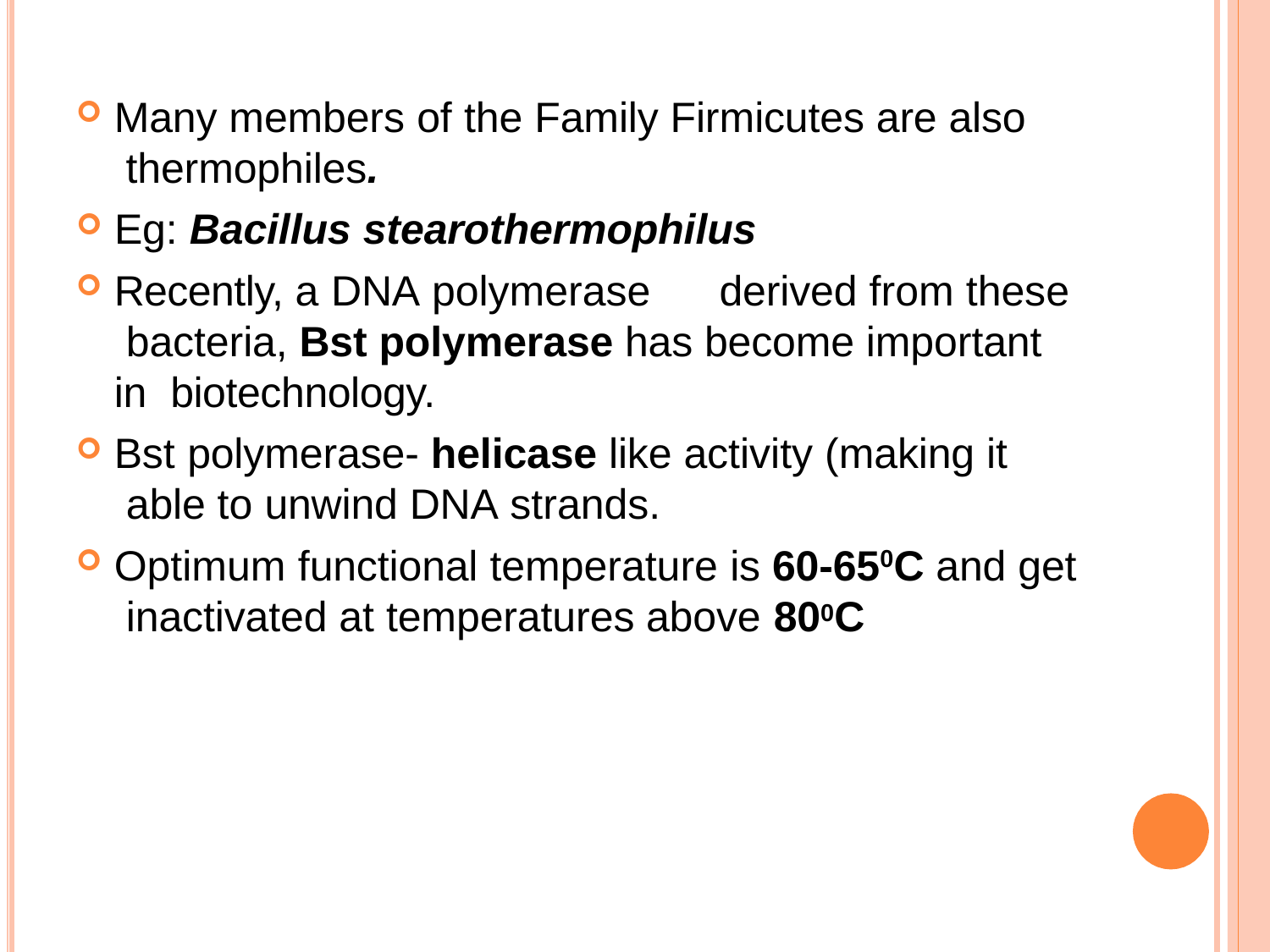

Many members of the Family Firmicutes are also  thermophiles.
Eg: Bacillus stearothermophilus
Recently, a DNA polymerase	derived from these  bacteria, Bst polymerase has become important in  biotechnology.
Bst polymerase- helicase like activity (making it  able to unwind DNA strands.
Optimum functional temperature is 60-650C and get  inactivated at temperatures above 800C